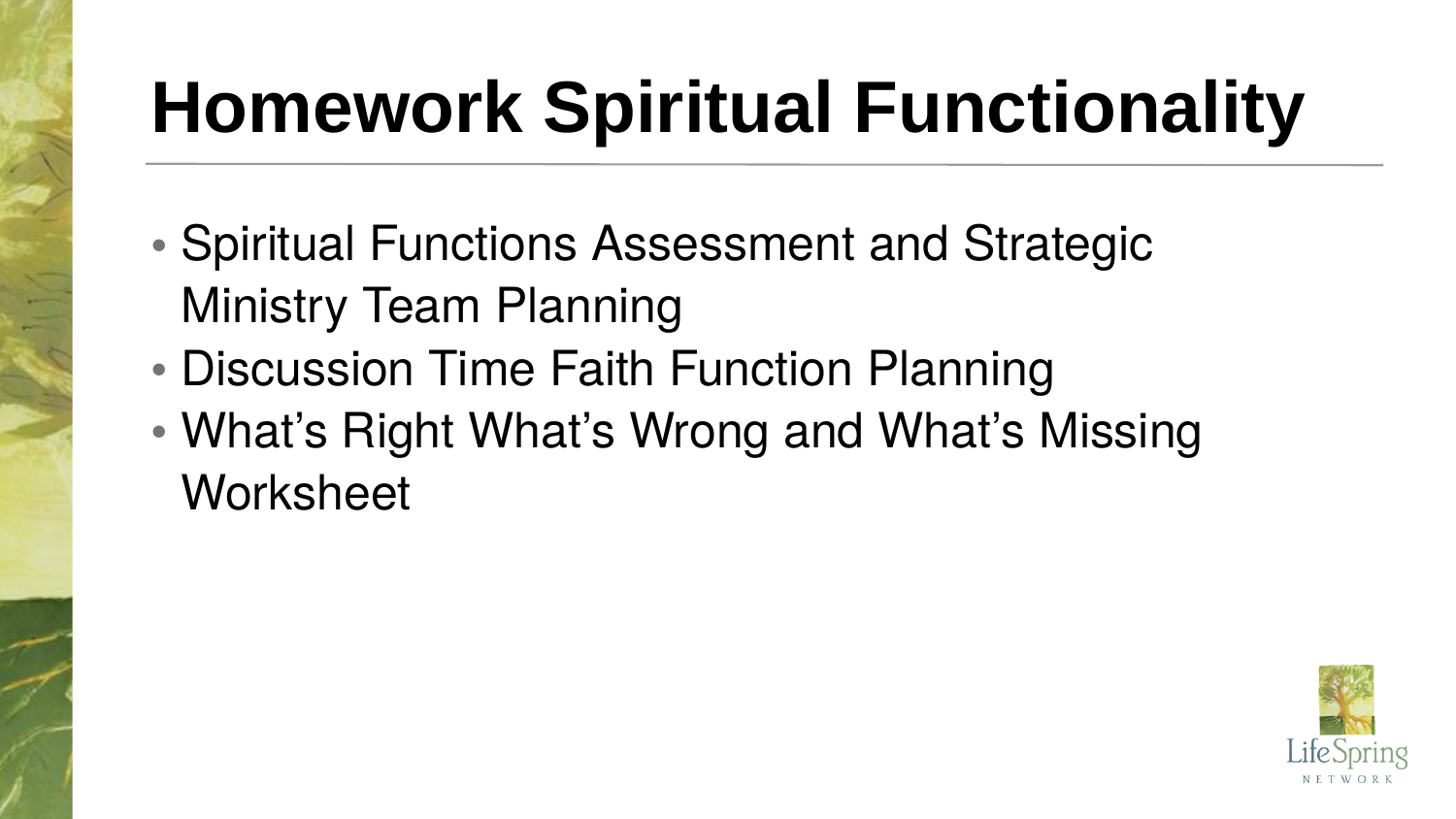

# Homework Spiritual Functionality
Spiritual Functions Assessment and Strategic Ministry Team Planning
Discussion Time Faith Function Planning
What’s Right What’s Wrong and What’s Missing Worksheet